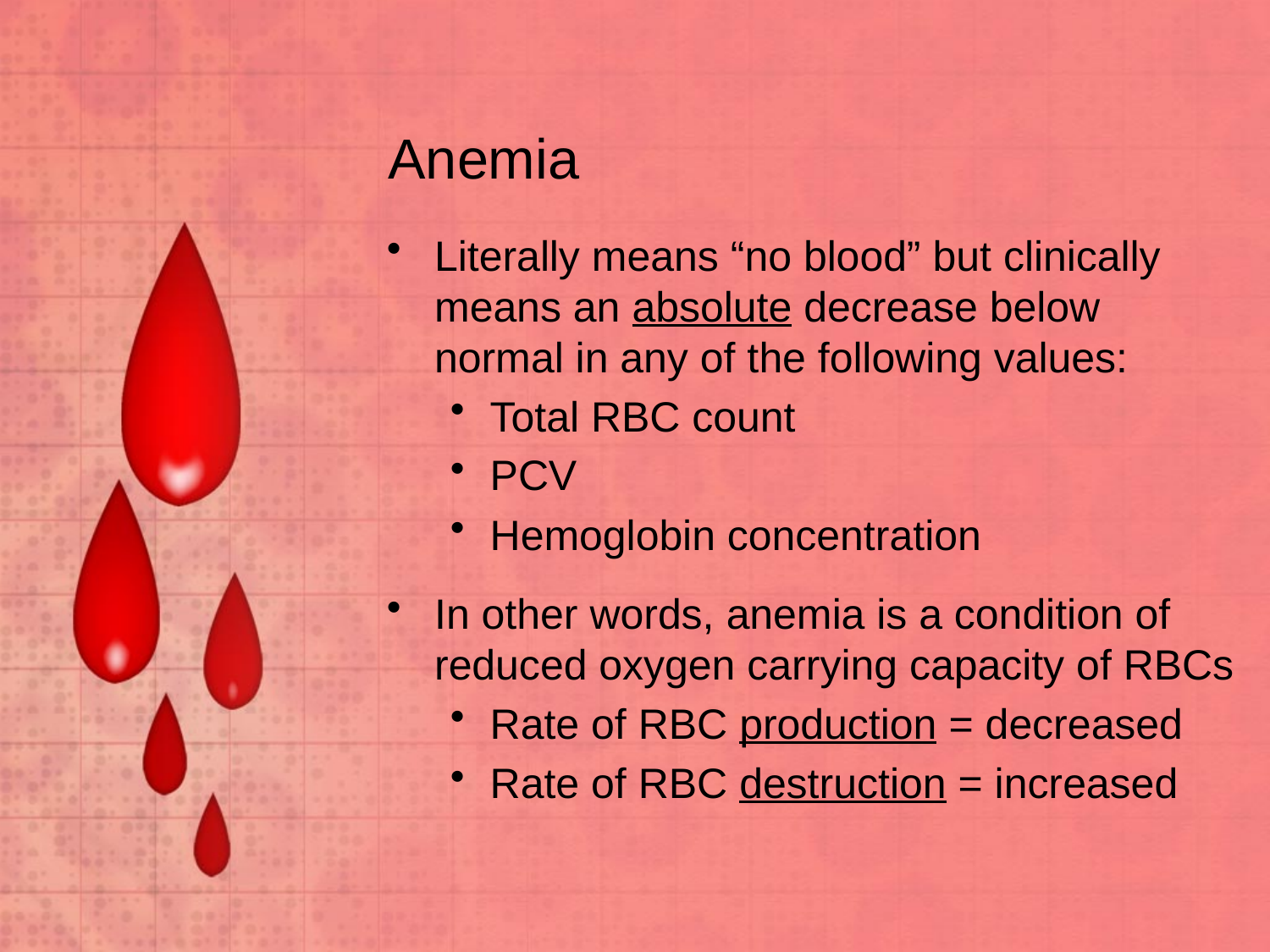

# Anemia
Literally means “no blood” but clinically means an absolute decrease below normal in any of the following values:
Total RBC count
PCV
Hemoglobin concentration

In other words, anemia is a condition of reduced oxygen carrying capacity of RBCs
Rate of RBC production = decreased
Rate of RBC destruction = increased